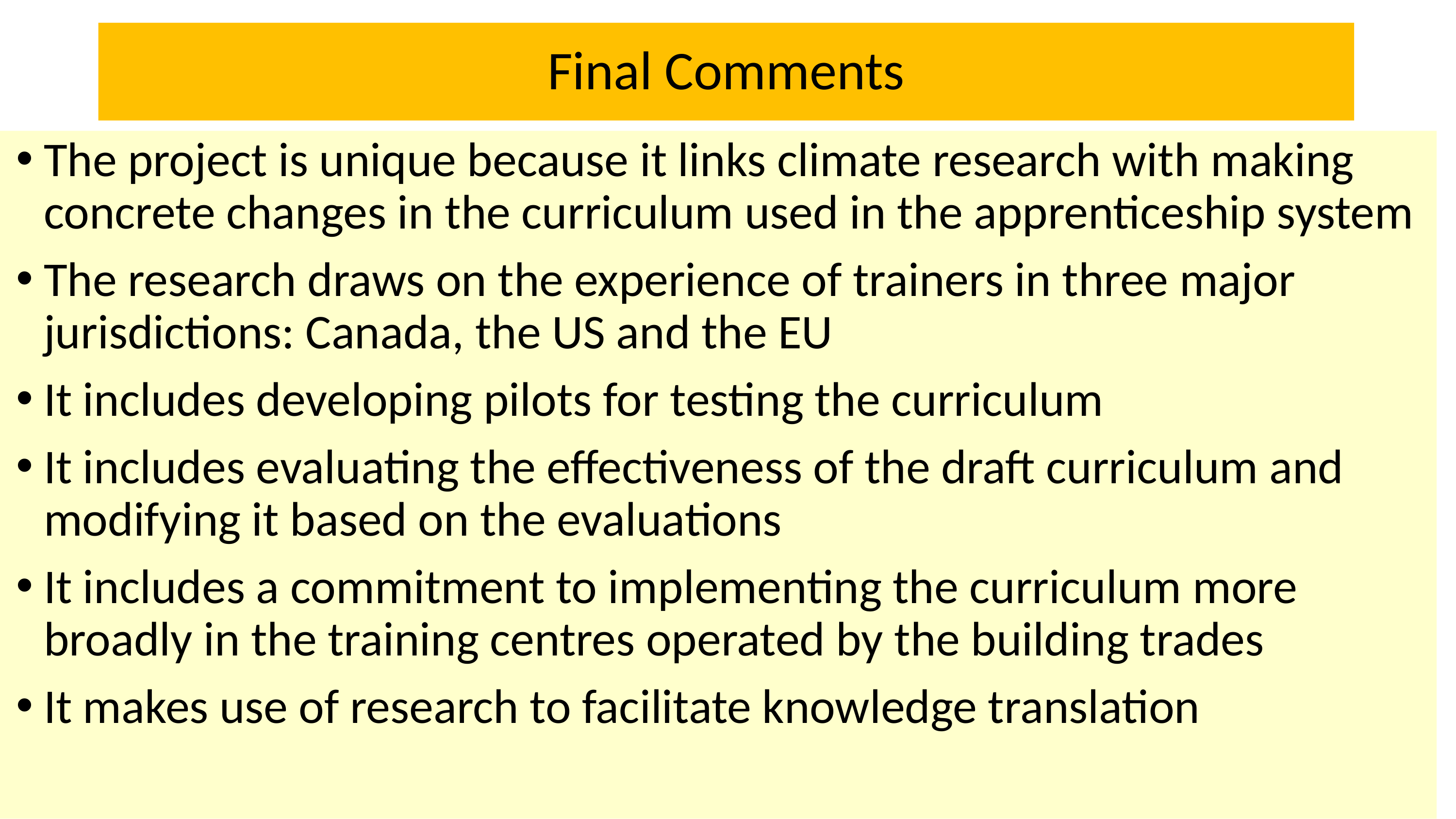

# Final Comments
The project is unique because it links climate research with making concrete changes in the curriculum used in the apprenticeship system
The research draws on the experience of trainers in three major jurisdictions: Canada, the US and the EU
It includes developing pilots for testing the curriculum
It includes evaluating the effectiveness of the draft curriculum and modifying it based on the evaluations
It includes a commitment to implementing the curriculum more broadly in the training centres operated by the building trades
It makes use of research to facilitate knowledge translation